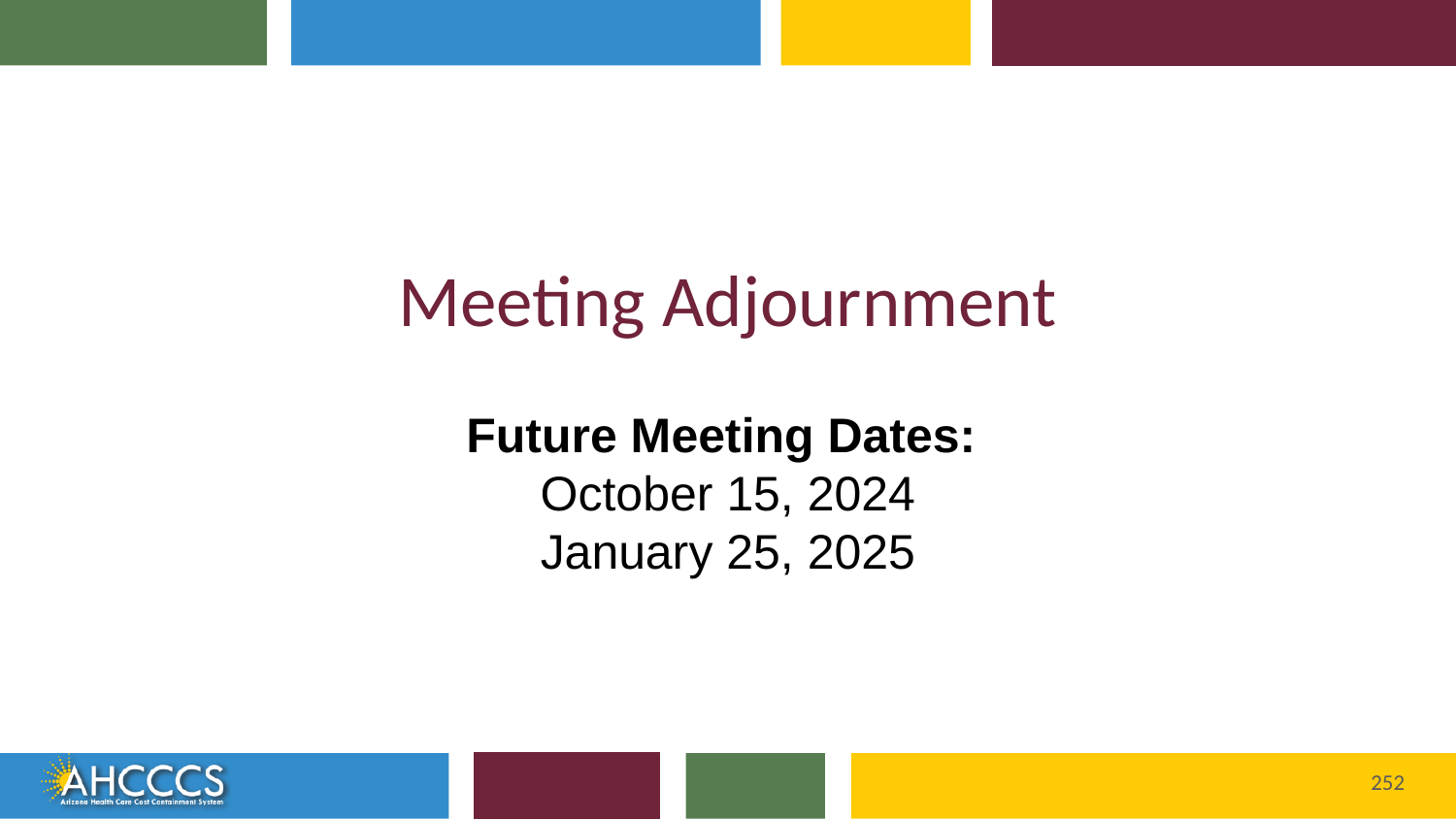

# Meeting Adjournment
Future Meeting Dates:
October 15, 2024
January 25, 2025